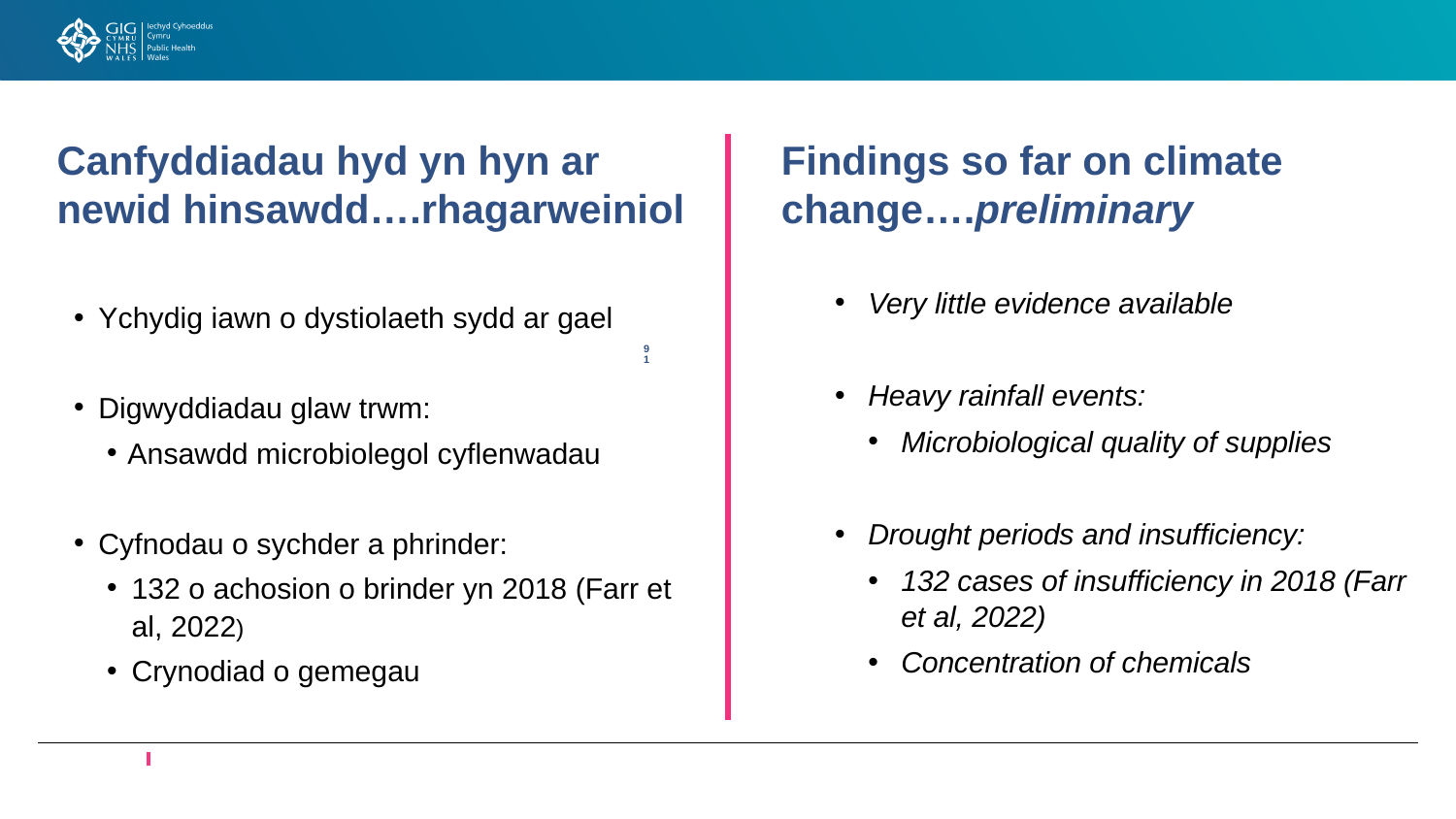

Canfyddiadau hyd yn hyn ar newid hinsawdd….rhagarweiniol
Findings so far on climate change….preliminary

Ychydig iawn o dystiolaeth sydd ar gael

Digwyddiadau glaw trwm:
Ansawdd microbiolegol cyflenwadau

Cyfnodau o sychder a phrinder:
132 o achosion o brinder yn 2018 (Farr et al, 2022)
Crynodiad o gemegau

Very little evidence available

Heavy rainfall events:
Microbiological quality of supplies

Drought periods and insufficiency:
132 cases of insufficiency in 2018 (Farr et al, 2022)
Concentration of chemicals

PHW data (GI illness)  - camplylobacter and then cryptosporidium

91